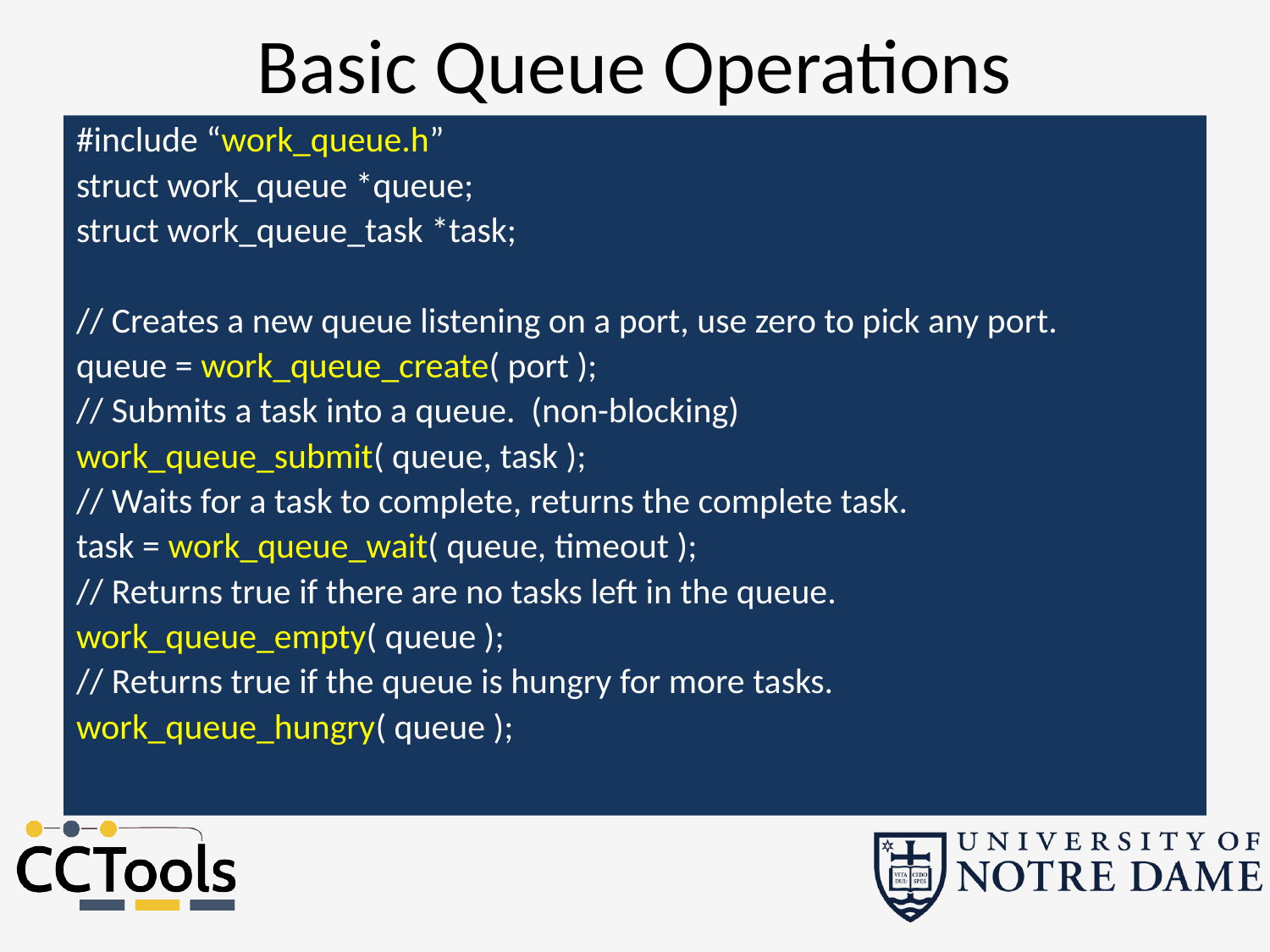

# Basic Queue Operations
#include “work_queue.h”
struct work_queue *queue;
struct work_queue_task *task;

// Creates a new queue listening on a port, use zero to pick any port.
queue = work_queue_create( port );
// Submits a task into a queue.  (non-blocking)
work_queue_submit( queue, task );
// Waits for a task to complete, returns the complete task.
task = work_queue_wait( queue, timeout );
// Returns true if there are no tasks left in the queue.
work_queue_empty( queue );
// Returns true if the queue is hungry for more tasks.
work_queue_hungry( queue );